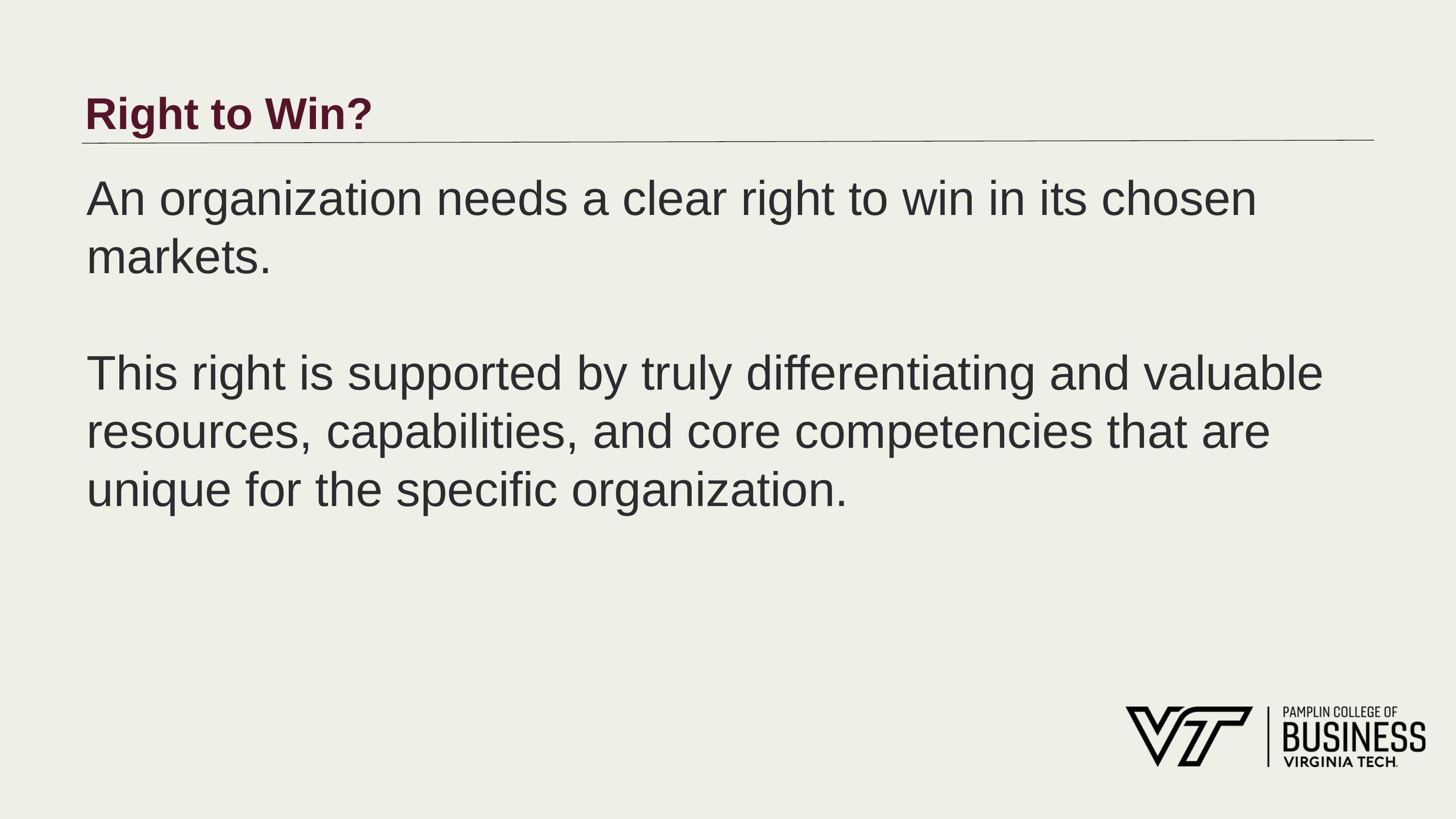

# Right to Win?
An organization needs a clear right to win in its chosen markets.

This right is supported by truly differentiating and valuable resources, capabilities, and core competencies that are unique for the specific organization.